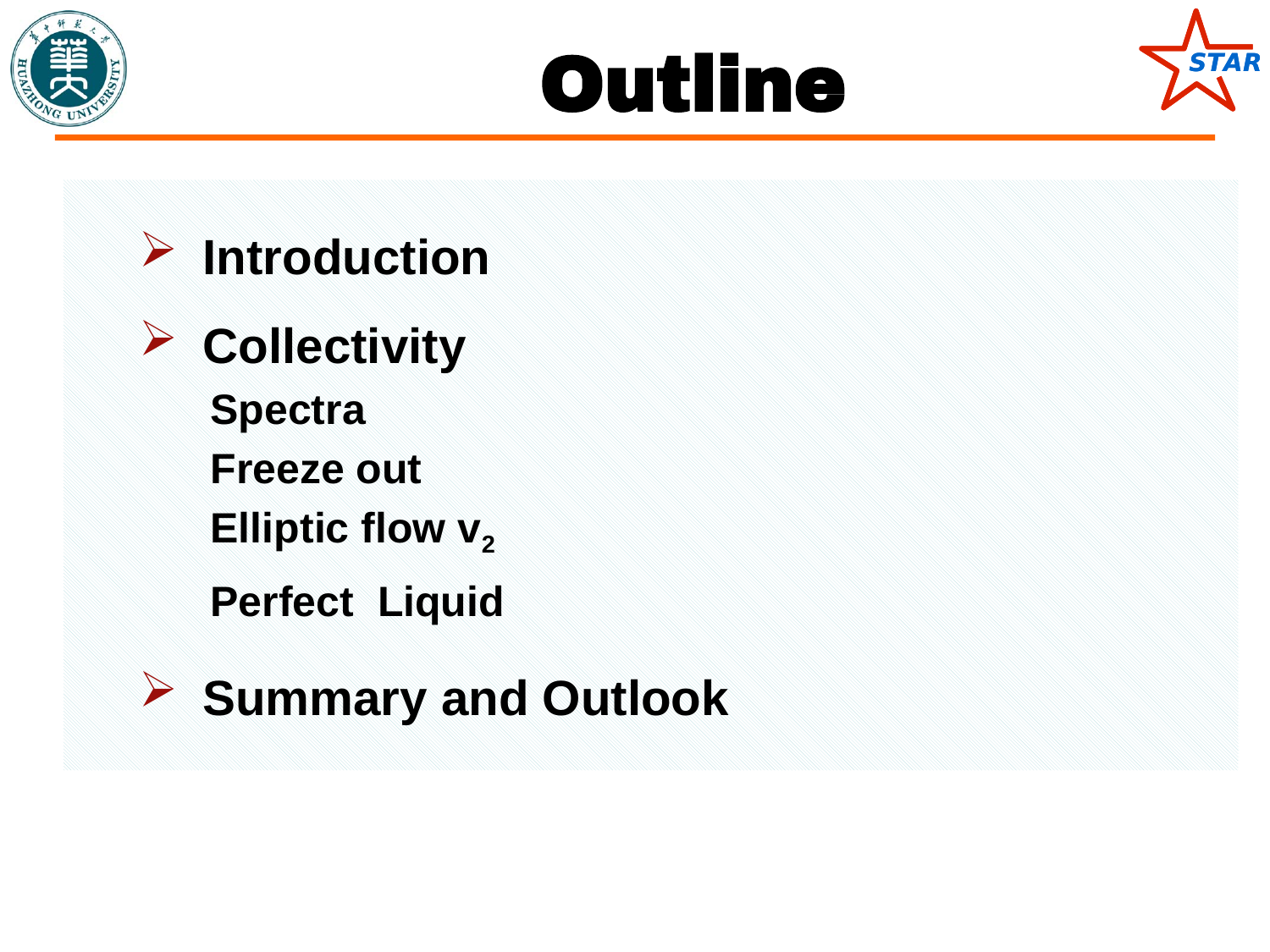

# Outline

Introduction

Collectivity
      Spectra
      Freeze out
      Elliptic flow v2
      Perfect  Liquid

Summary and Outlook